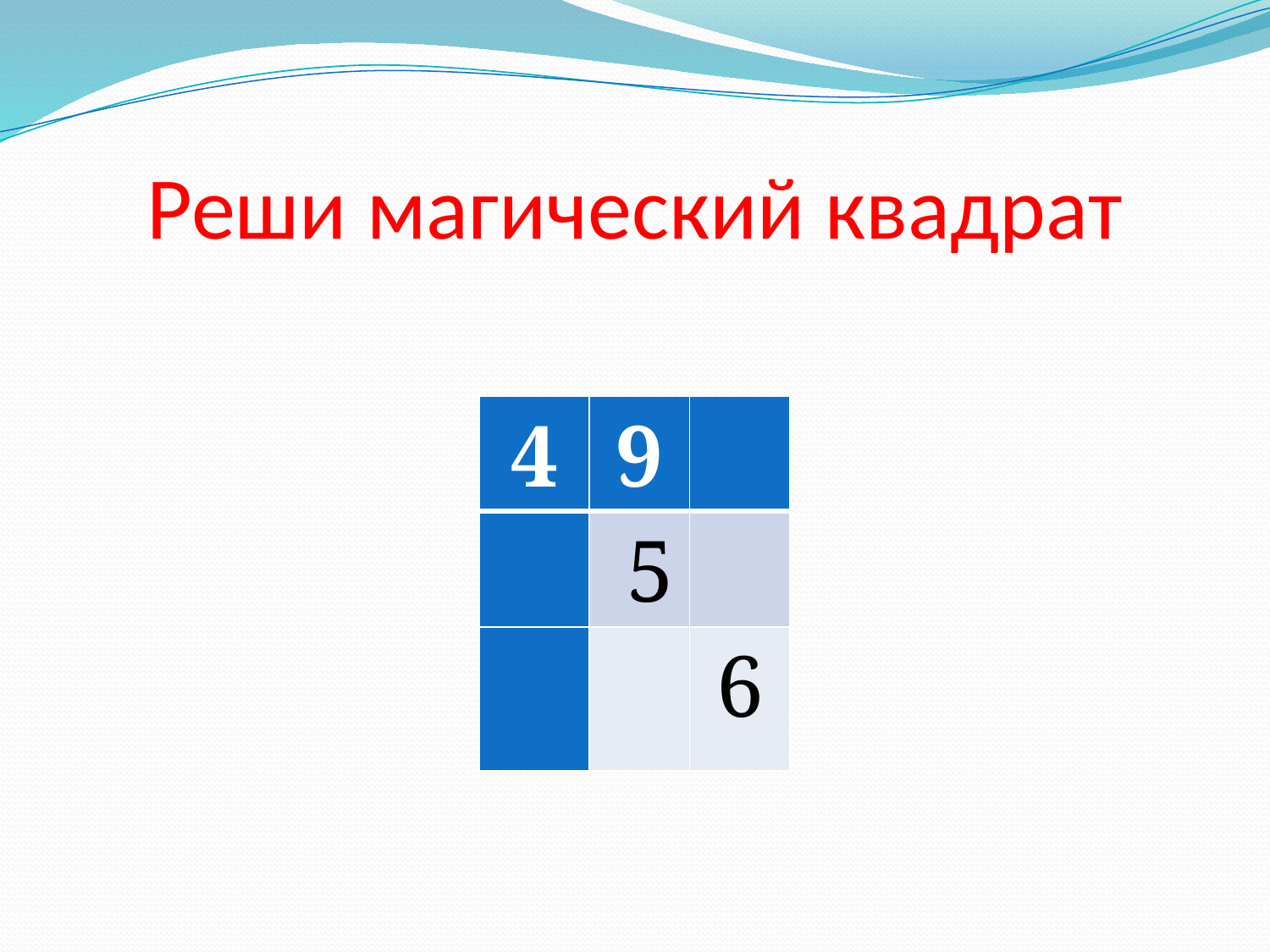

# Реши магический квадрат
| 4 | 9 |  |
| --- | --- | --- |
|  | 5 |  |
|  |  | 6 |